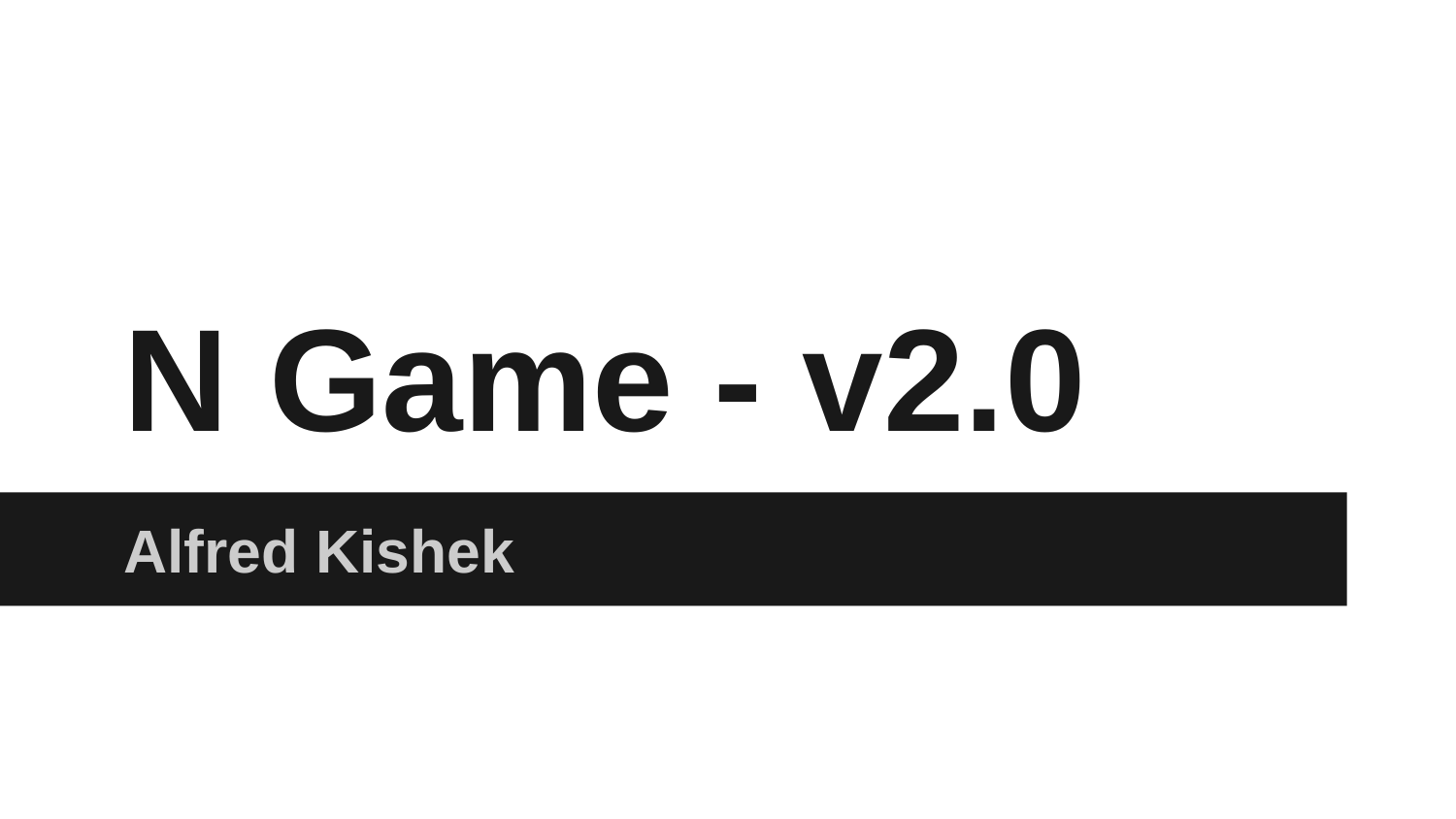

# N Game - v2.0
Alfred Kishek